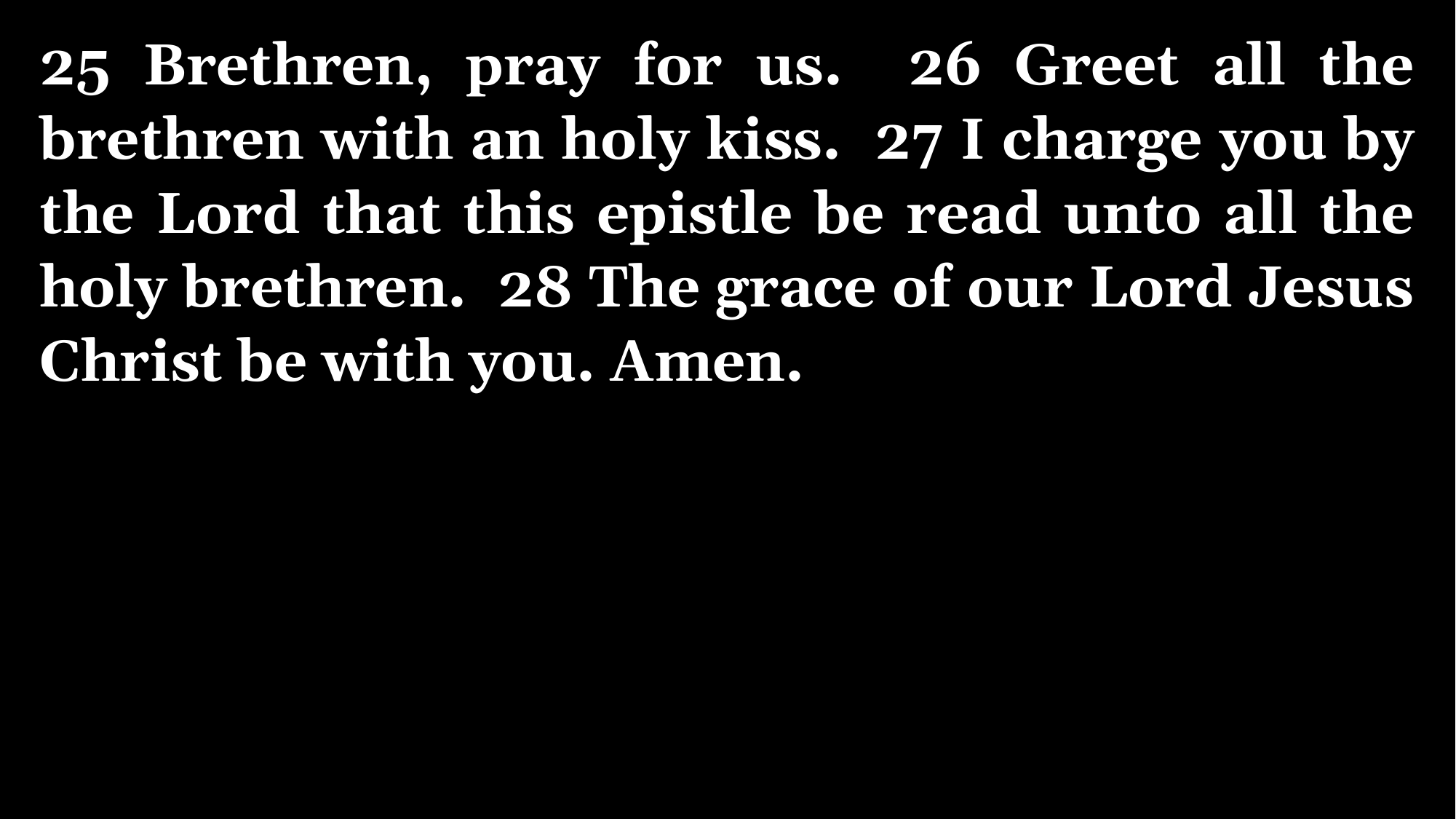

25 Brethren, pray for us.  26 Greet all the brethren with an holy kiss.  27 I charge you by the Lord that this epistle be read unto all the holy brethren.  28 The grace of our Lord Jesus Christ be with you. Amen.